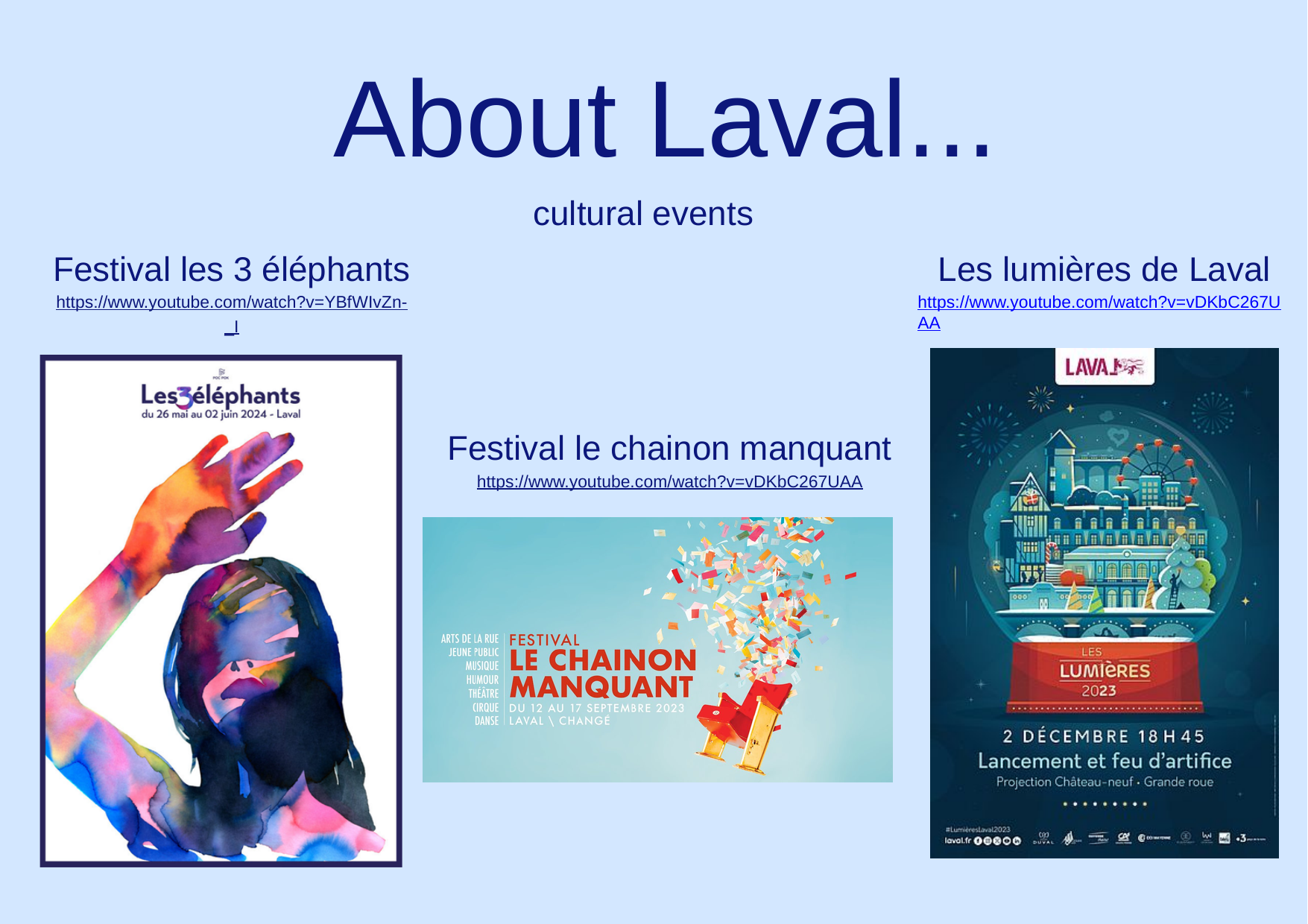

About Laval...
cultural events
Festival les 3 éléphants
https://www.youtube.com/watch?v=YBfWIvZn-_I
Les lumières de Laval
https://www.youtube.com/watch?v=vDKbC267UAA

Festival le chainon manquant
https://www.youtube.com/watch?v=vDKbC267UAA